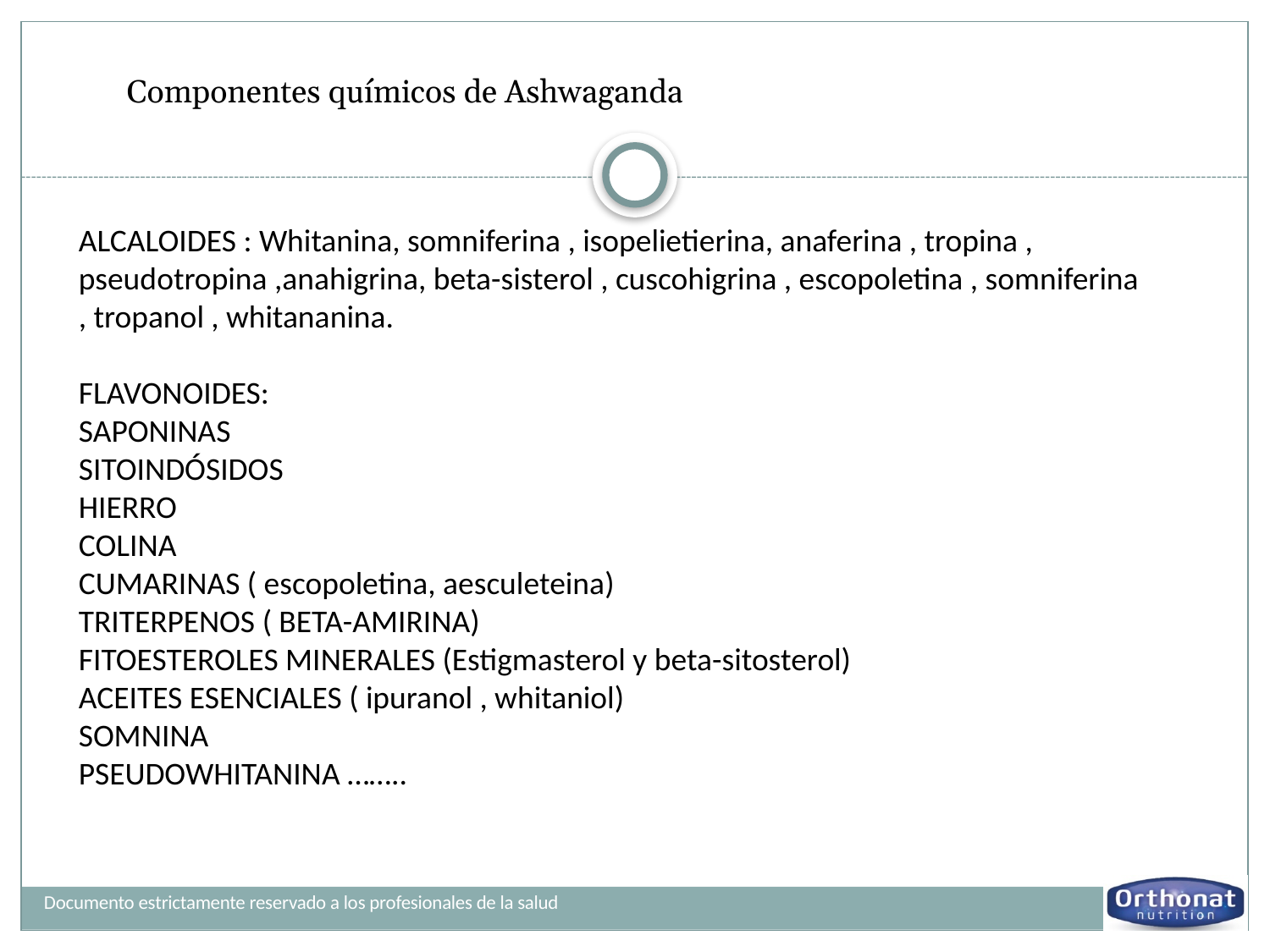

Componentes químicos de Ashwaganda
ALCALOIDES : Whitanina, somniferina , isopelietierina, anaferina , tropina , pseudotropina ,anahigrina, beta-sisterol , cuscohigrina , escopoletina , somniferina , tropanol , whitananina.

FLAVONOIDES:
SAPONINAS
SITOINDÓSIDOS
HIERRO
COLINA
CUMARINAS ( escopoletina, aesculeteina)
TRITERPENOS ( BETA-AMIRINA)
FITOESTEROLES MINERALES (Estigmasterol y beta-sitosterol)
ACEITES ESENCIALES ( ipuranol , whitaniol)
SOMNINA
PSEUDOWHITANINA ……..

Documento estrictamente reservado a los profesionales de la salud